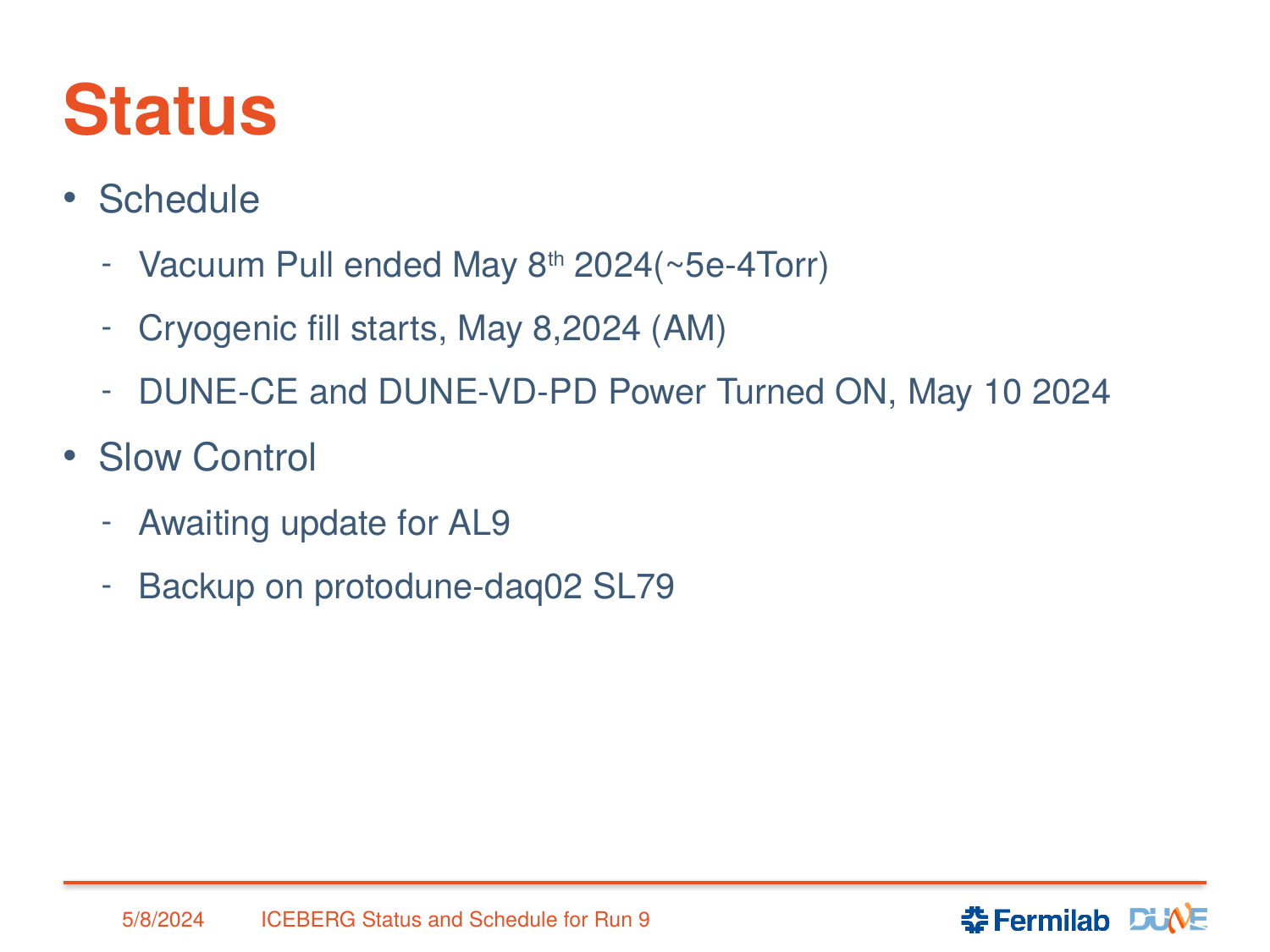

# Status
Schedule
Vacuum Pull ended May 8th 2024(~5e-4Torr)
Cryogenic fill starts, May 8,2024 (AM)
DUNE-CE and DUNE-VD-PD Power Turned ON, May 10 2024
Slow Control
Awaiting update for AL9
Backup on protodune-daq02 SL79

5/8/2024
ICEBERG Status and Schedule for Run 9